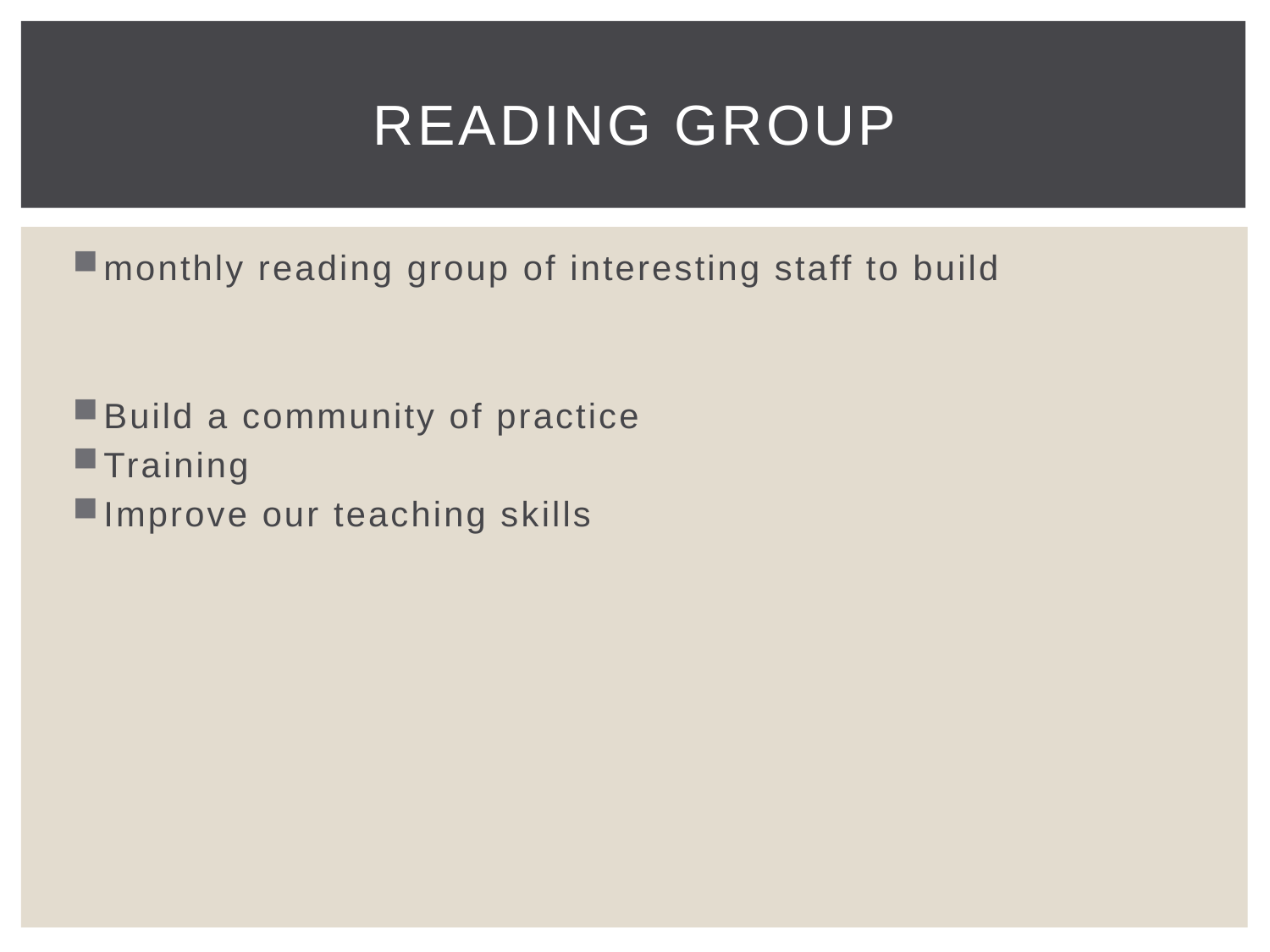

# Reading Group
monthly reading group of interesting staff to build

Build a community of practice
Training
Improve our teaching skills